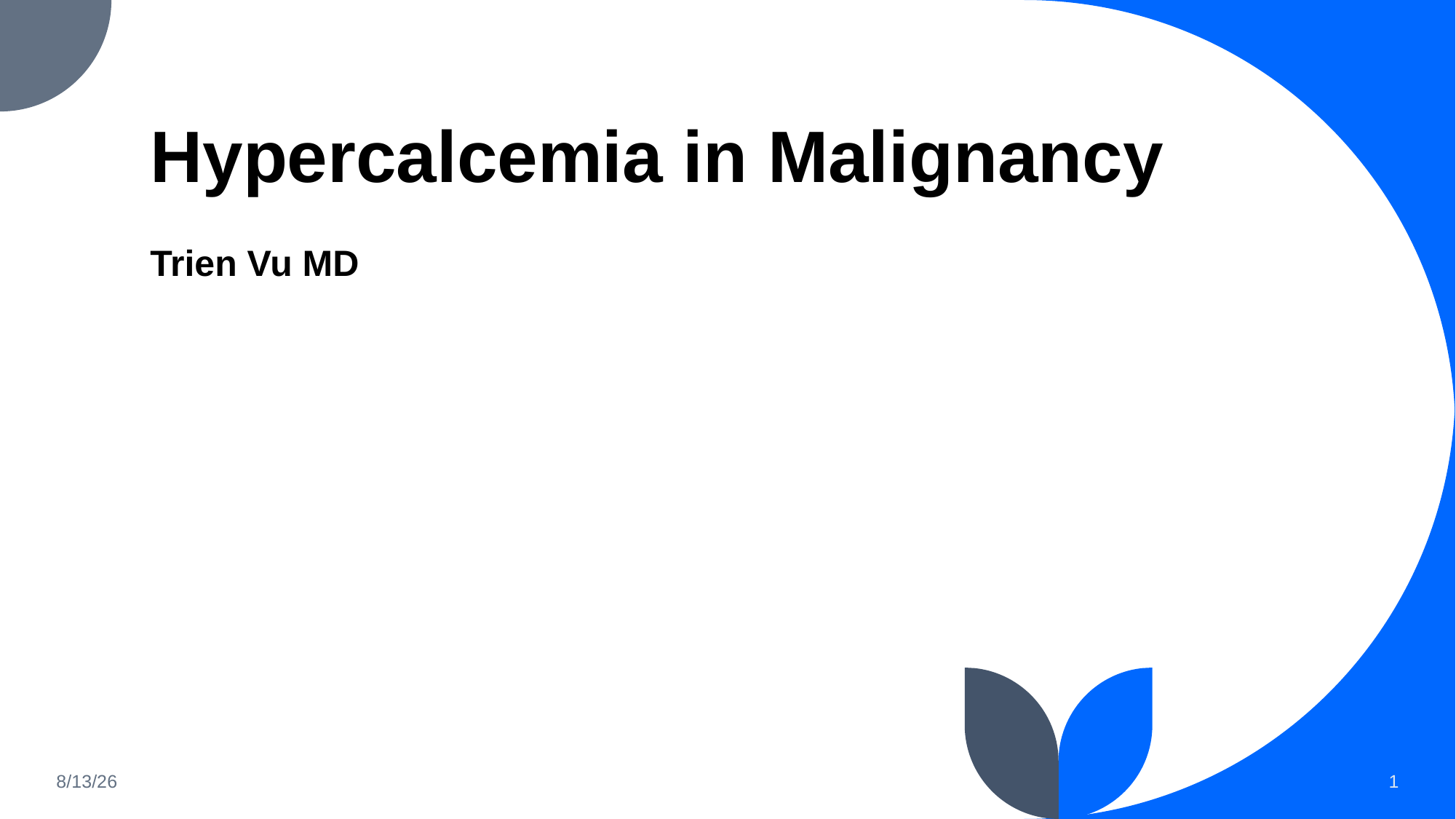

# Hypercalcemia in Malignancy
Trien Vu MD
8/13/26
1